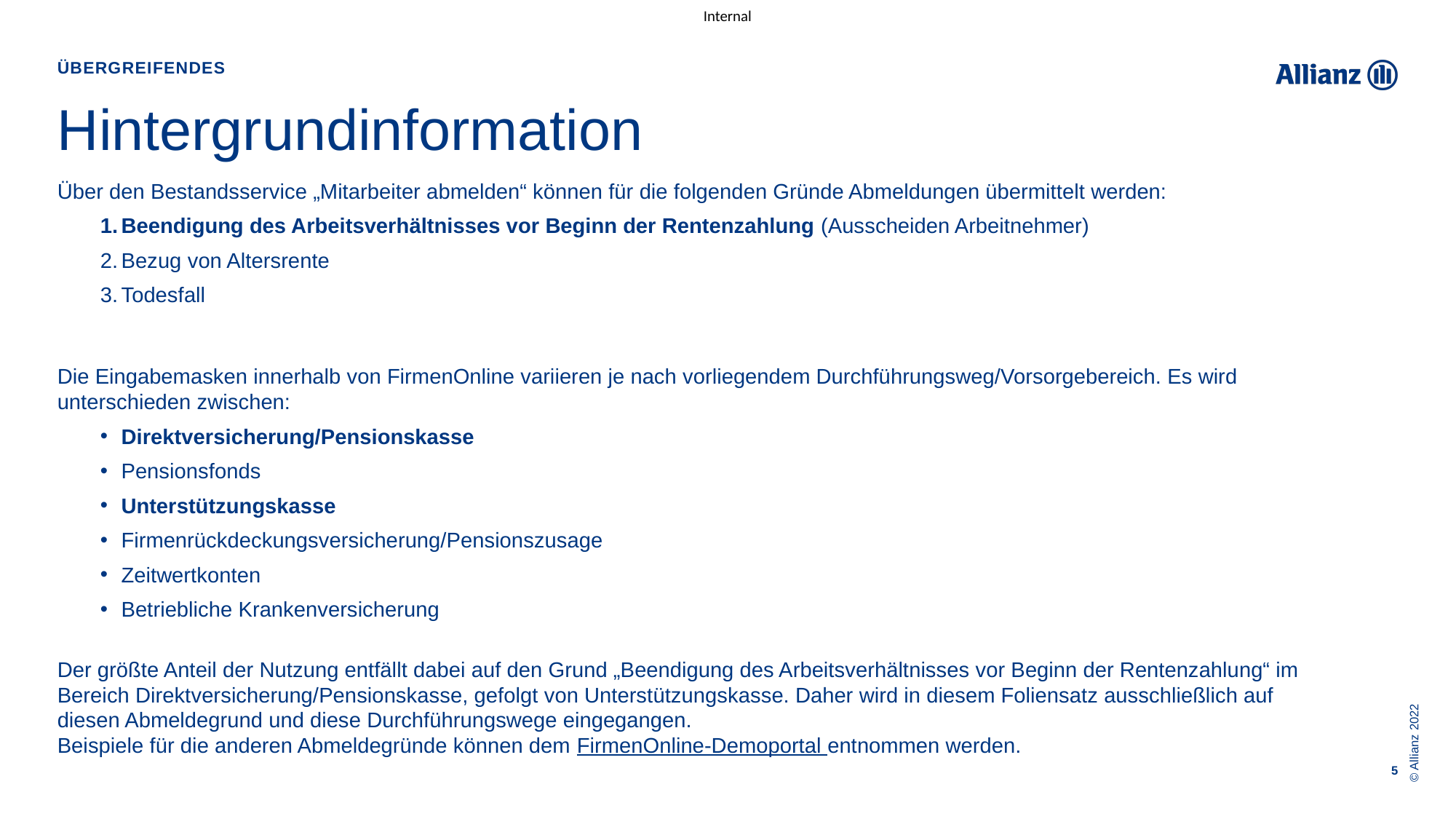

Übergreifendes
# Hintergrundinformation
Über den Bestandsservice „Mitarbeiter abmelden“ können für die folgenden Gründe Abmeldungen übermittelt werden:
Beendigung des Arbeitsverhältnisses vor Beginn der Rentenzahlung (Ausscheiden Arbeitnehmer)
Bezug von Altersrente
Todesfall

Die Eingabemasken innerhalb von FirmenOnline variieren je nach vorliegendem Durchführungsweg/Vorsorgebereich. Es wird unterschieden zwischen:
Direktversicherung/Pensionskasse
Pensionsfonds
Unterstützungskasse
Firmenrückdeckungsversicherung/Pensionszusage
Zeitwertkonten
Betriebliche Krankenversicherung
Der größte Anteil der Nutzung entfällt dabei auf den Grund „Beendigung des Arbeitsverhältnisses vor Beginn der Rentenzahlung“ im Bereich Direktversicherung/Pensionskasse, gefolgt von Unterstützungskasse. Daher wird in diesem Foliensatz ausschließlich auf diesen Abmeldegrund und diese Durchführungswege eingegangen.
Beispiele für die anderen Abmeldegründe können dem FirmenOnline-Demoportal entnommen werden.

© Allianz 2022
5